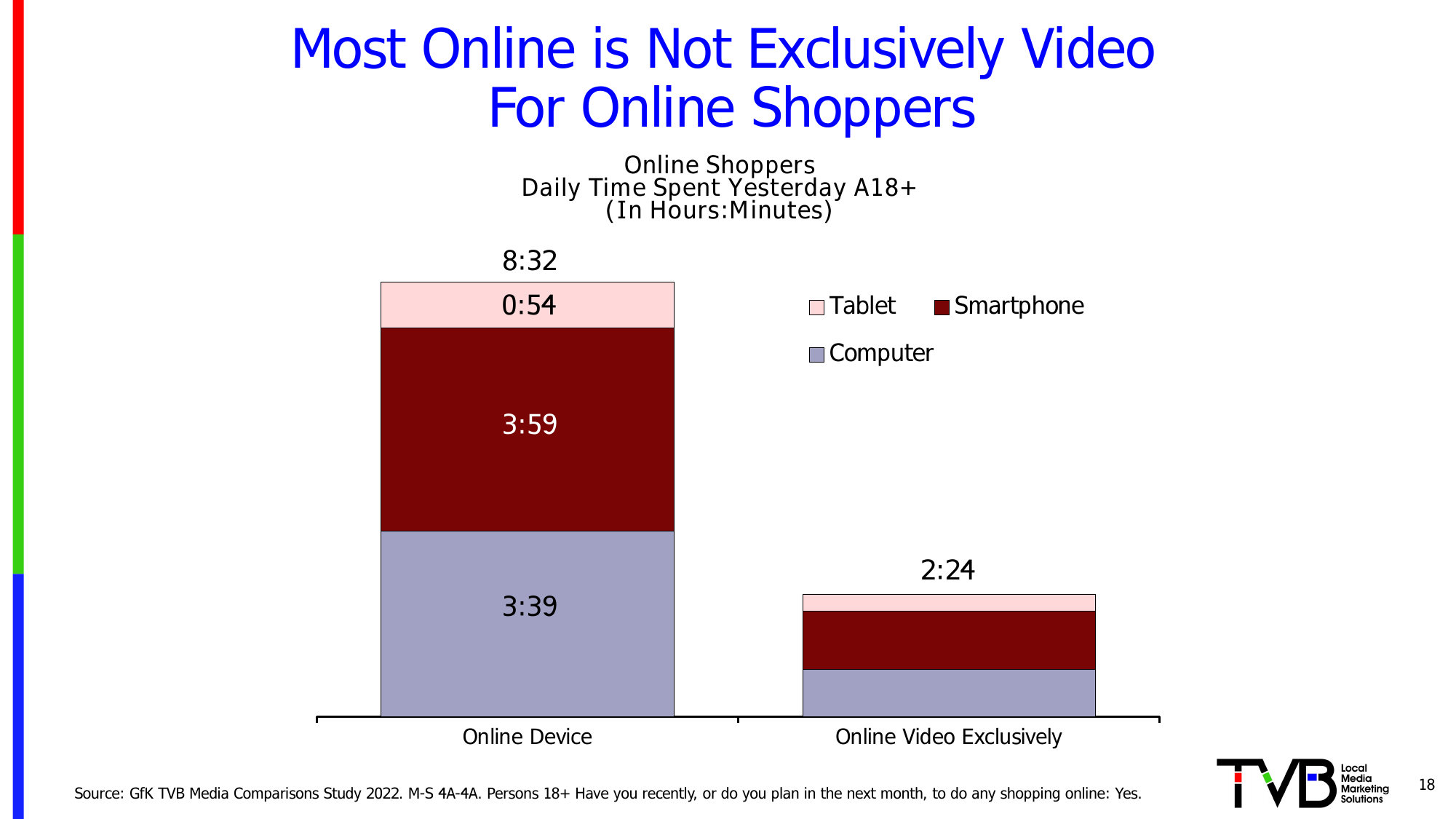

Most Online is Not Exclusively Video
For Online Shoppers

### Chart: Online Shoppers
Daily Time Spent Yesterday A18+
(In Hours:Minutes)

| Category | Computer | Smartphone | Tablet |
|---|---|---|---|
| Online Device | 0.15208333333333332 | 0.16597222222222222 | 0.0375 |
| Online Video Exclusively | 0.03888888888888889 | 0.04722222222222222 | 0.013888888888888888 |
8:32
0:54
3:59
2:24
3:39
18
Source: GfK TVB Media Comparisons Study 2022. M-S 4A-4A. Persons 18+ Have you recently, or do you plan in the next month, to do any shopping online: Yes.